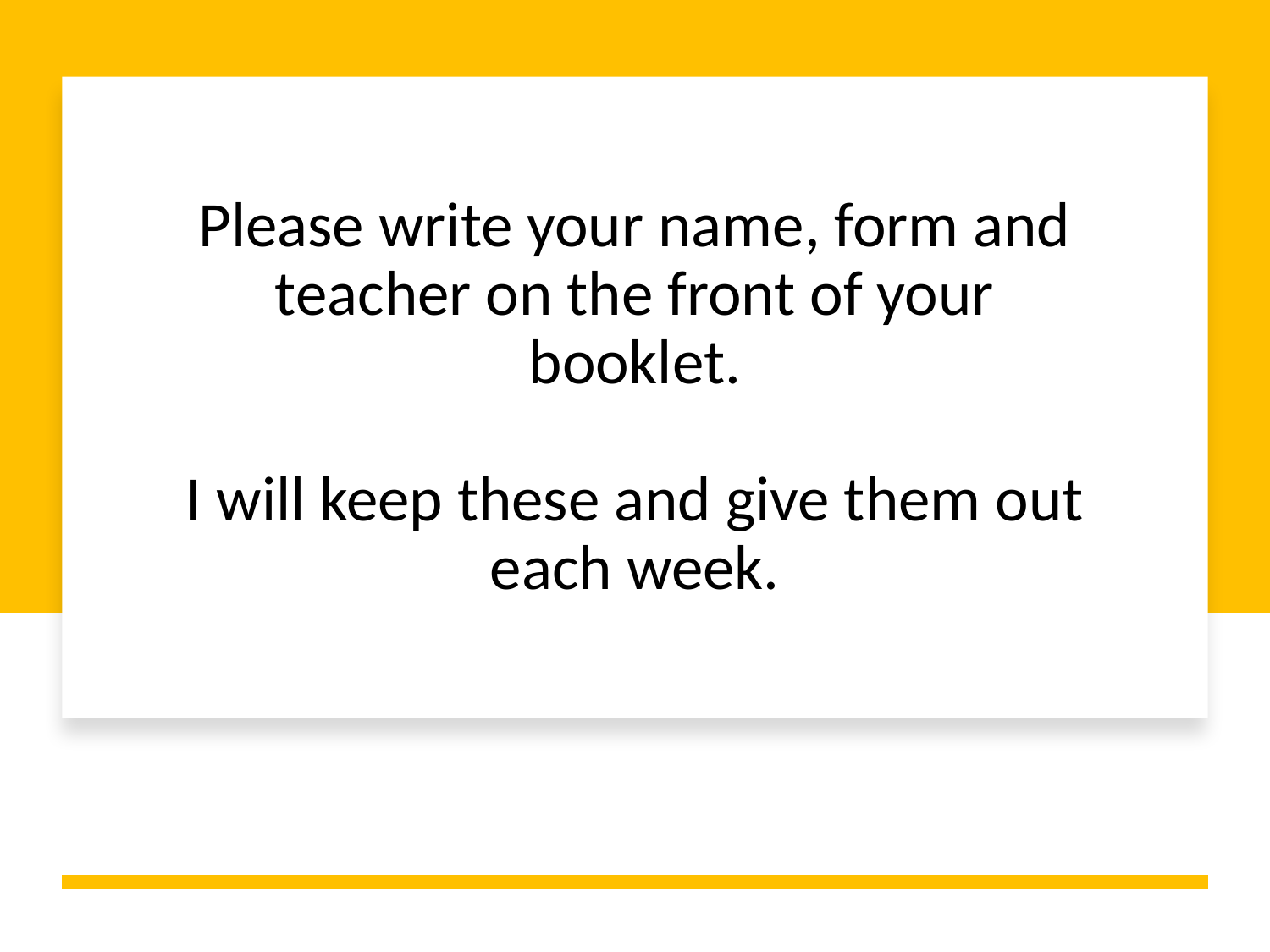

# Please write your name, form and teacher on the front of your booklet. I will keep these and give them out each week.